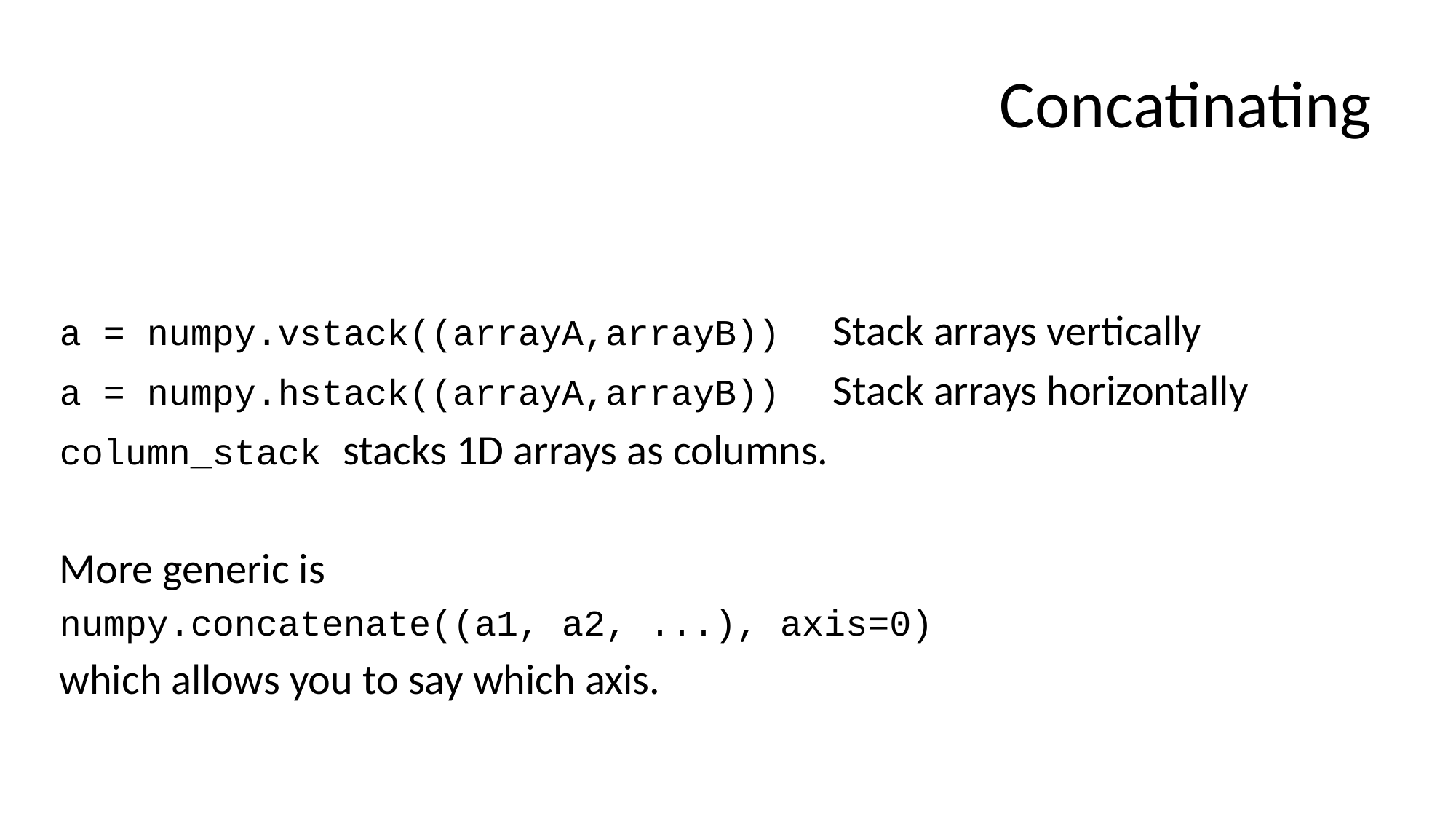

# Concatinating
a = numpy.vstack((arrayA,arrayB))	 Stack arrays vertically
a = numpy.hstack((arrayA,arrayB))	 Stack arrays horizontally
column_stack stacks 1D arrays as columns.

More generic is
numpy.concatenate((a1, a2, ...), axis=0)
which allows you to say which axis.